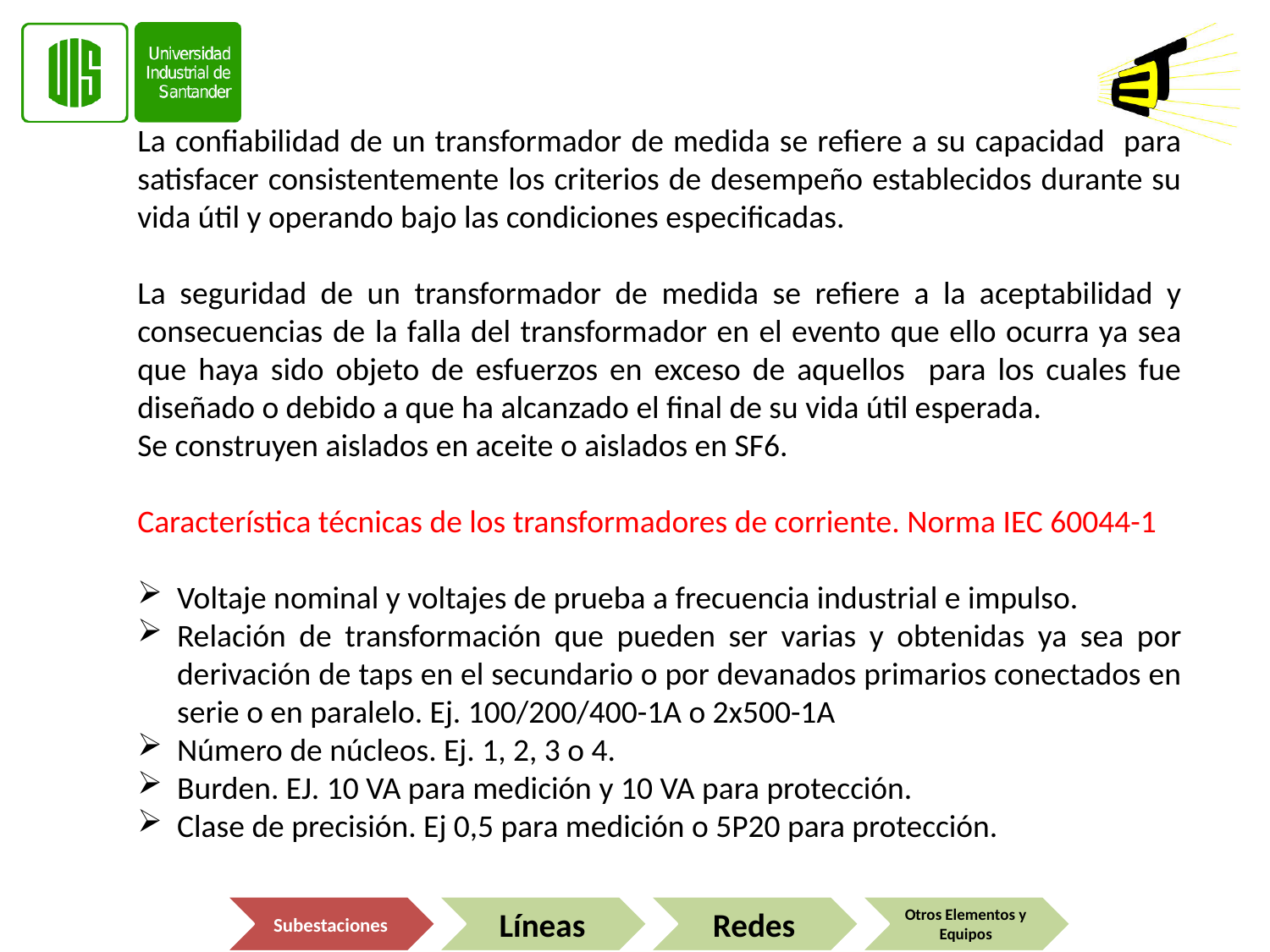

La confiabilidad de un transformador de medida se refiere a su capacidad  para satisfacer consistentemente los criterios de desempeño establecidos durante su vida útil y operando bajo las condiciones especificadas.

La seguridad de un transformador de medida se refiere a la aceptabilidad y consecuencias de la falla del transformador en el evento que ello ocurra ya sea que haya sido objeto de esfuerzos en exceso de aquellos  para los cuales fue diseñado o debido a que ha alcanzado el final de su vida útil esperada.
Se construyen aislados en aceite o aislados en SF6.

Característica técnicas de los transformadores de corriente. Norma IEC 60044-1

Voltaje nominal y voltajes de prueba a frecuencia industrial e impulso.
Relación de transformación que pueden ser varias y obtenidas ya sea por derivación de taps en el secundario o por devanados primarios conectados en serie o en paralelo. Ej. 100/200/400-1A o 2x500-1A
Número de núcleos. Ej. 1, 2, 3 o 4.
Burden. EJ. 10 VA para medición y 10 VA para protección.
Clase de precisión. Ej 0,5 para medición o 5P20 para protección.
Subestaciones
Líneas
Redes
Otros Elementos y Equipos